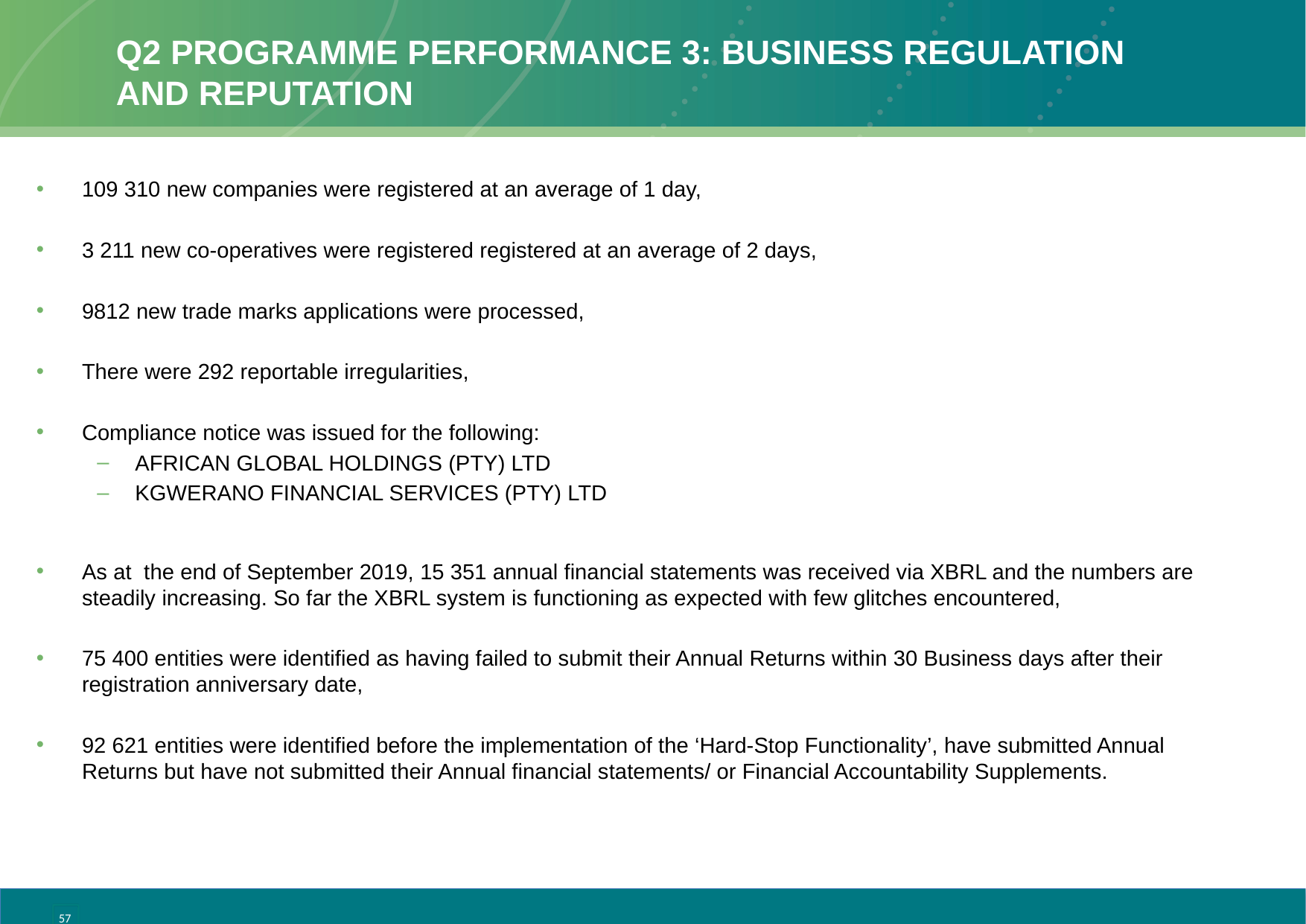

# Q2 programme performance 3: business regulation and reputation
109 310 new companies were registered at an average of 1 day,

3 211 new co-operatives were registered registered at an average of 2 days,

9812 new trade marks applications were processed,

There were 292 reportable irregularities,

Compliance notice was issued for the following:
AFRICAN GLOBAL HOLDINGS (PTY) LTD
KGWERANO FINANCIAL SERVICES (PTY) LTD

As at  the end of September 2019, 15 351 annual financial statements was received via XBRL and the numbers are steadily increasing. So far the XBRL system is functioning as expected with few glitches encountered,

75 400 entities were identified as having failed to submit their Annual Returns within 30 Business days after their registration anniversary date,

92 621 entities were identified before the implementation of the ‘Hard-Stop Functionality’, have submitted Annual Returns but have not submitted their Annual financial statements/ or Financial Accountability Supplements.

57